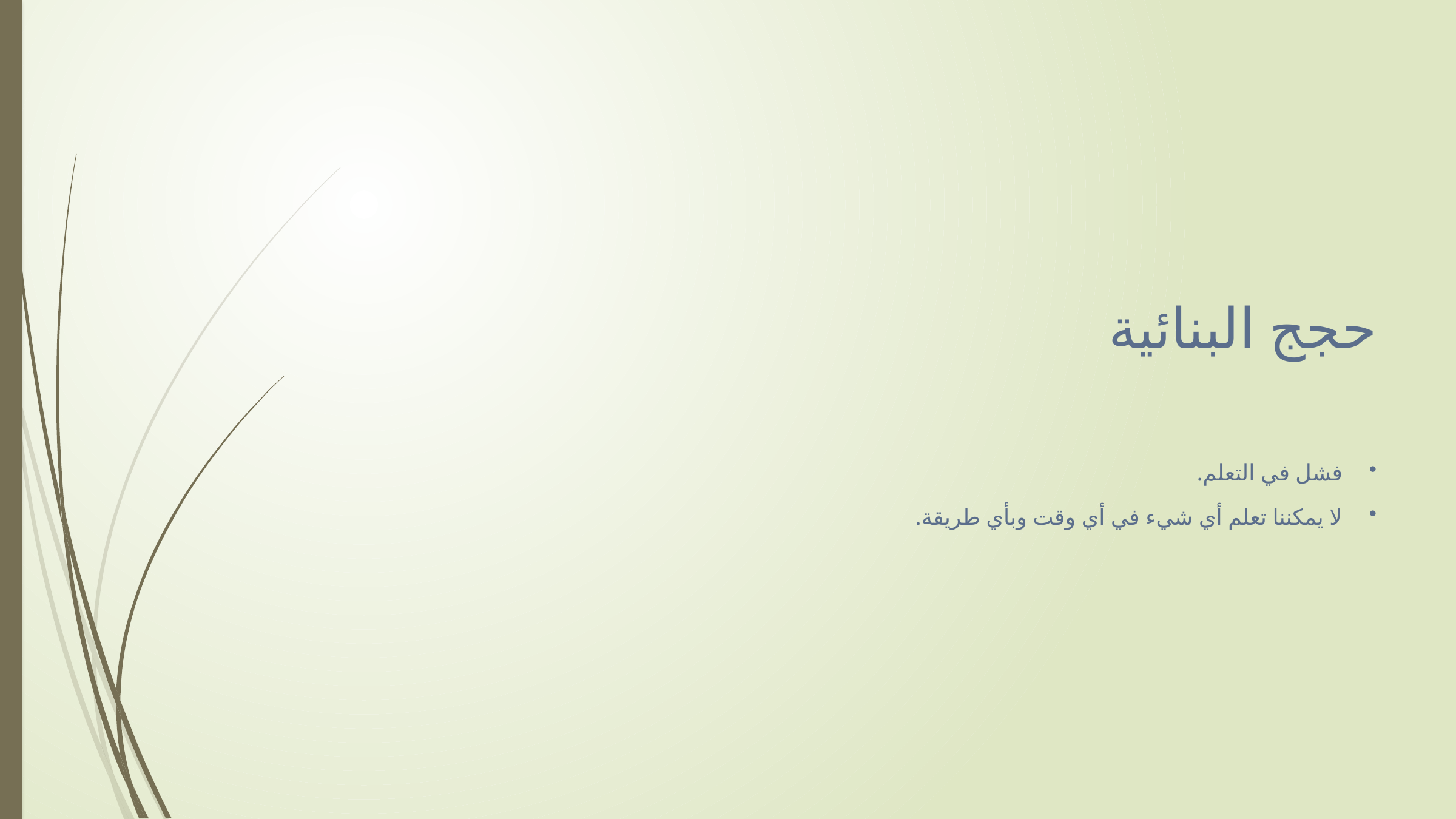

حجج البنائية

فشل في التعلم.
لا يمكننا تعلم أي شيء في أي وقت وبأي طريقة.